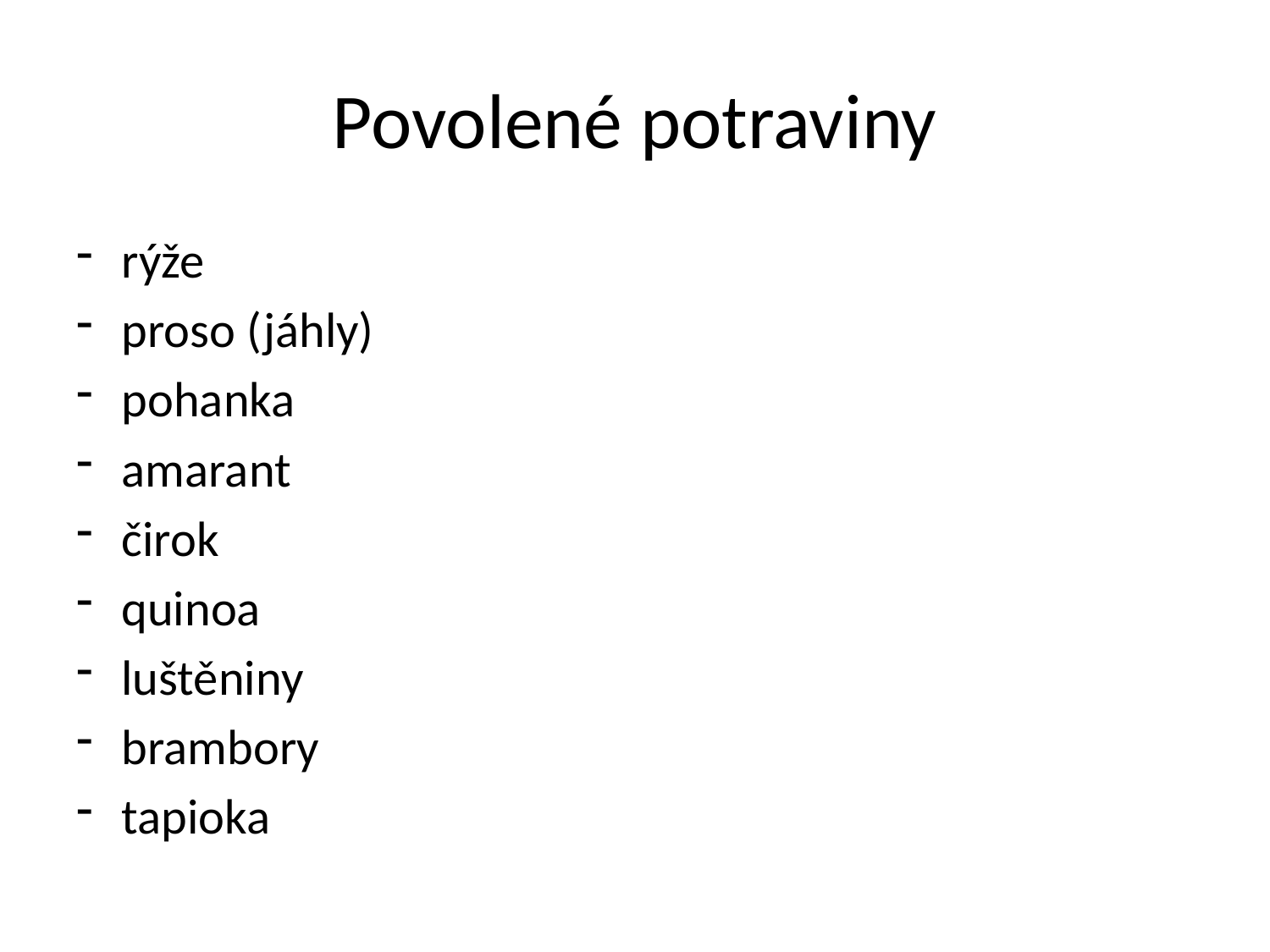

# Povolené potraviny
rýže
proso (jáhly)
pohanka
amarant
čirok
quinoa
luštěniny
brambory
tapioka